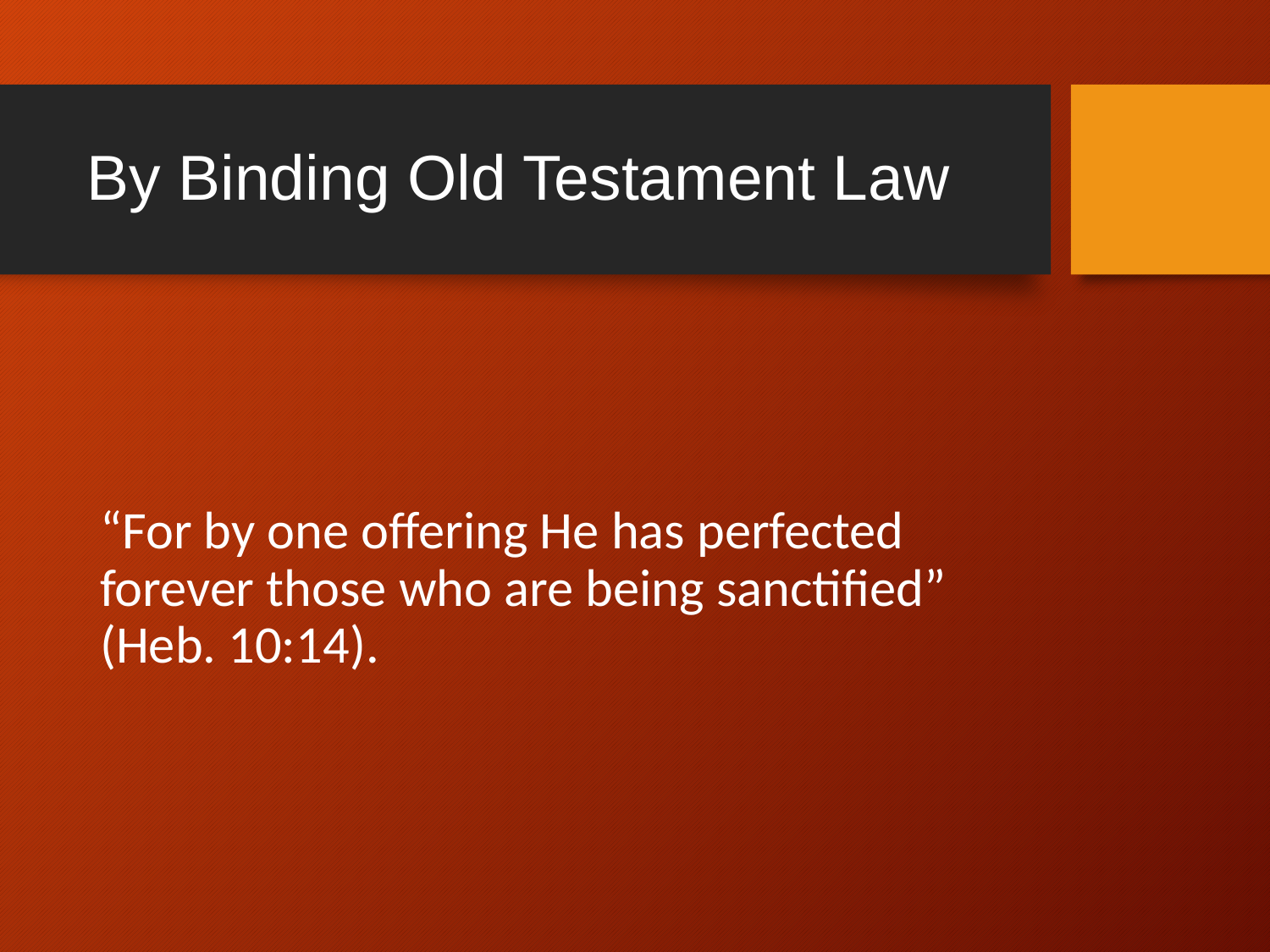

# By Binding Old Testament Law
“For by one offering He has perfected forever those who are being sanctified” (Heb. 10:14).